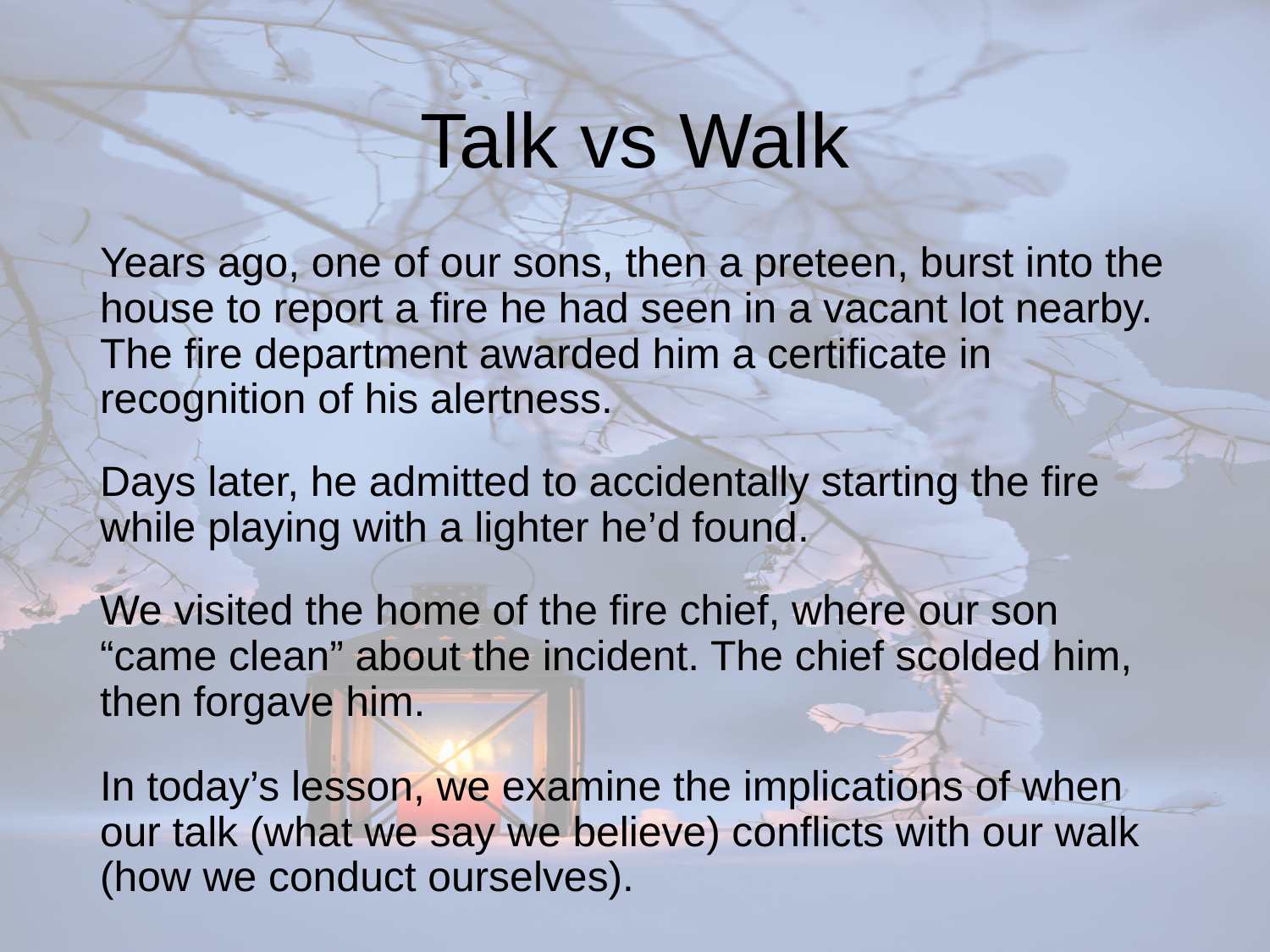

# Talk vs Walk
Years ago, one of our sons, then a preteen, burst into the house to report a fire he had seen in a vacant lot nearby. The fire department awarded him a certificate in recognition of his alertness.

Days later, he admitted to accidentally starting the fire while playing with a lighter he’d found.

We visited the home of the fire chief, where our son “came clean” about the incident. The chief scolded him, then forgave him.

In today’s lesson, we examine the implications of when our talk (what we say we believe) conflicts with our walk (how we conduct ourselves).